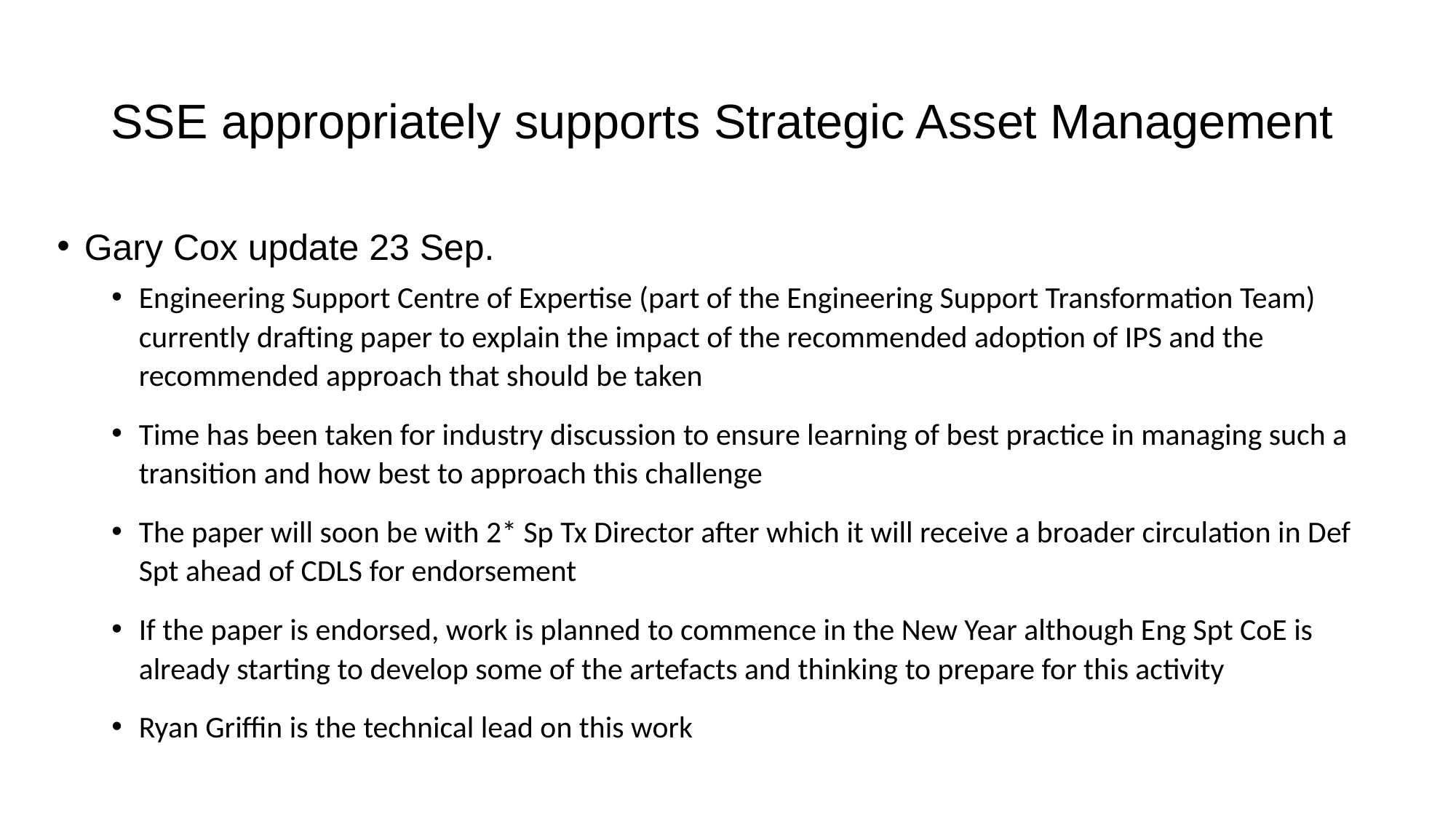

# SSE appropriately supports Strategic Asset Management
Gary Cox update 23 Sep.
Engineering Support Centre of Expertise (part of the Engineering Support Transformation Team) currently drafting paper to explain the impact of the recommended adoption of IPS and the recommended approach that should be taken
Time has been taken for industry discussion to ensure learning of best practice in managing such a transition and how best to approach this challenge
The paper will soon be with 2* Sp Tx Director after which it will receive a broader circulation in Def Spt ahead of CDLS for endorsement
If the paper is endorsed, work is planned to commence in the New Year although Eng Spt CoE is already starting to develop some of the artefacts and thinking to prepare for this activity
Ryan Griffin is the technical lead on this work